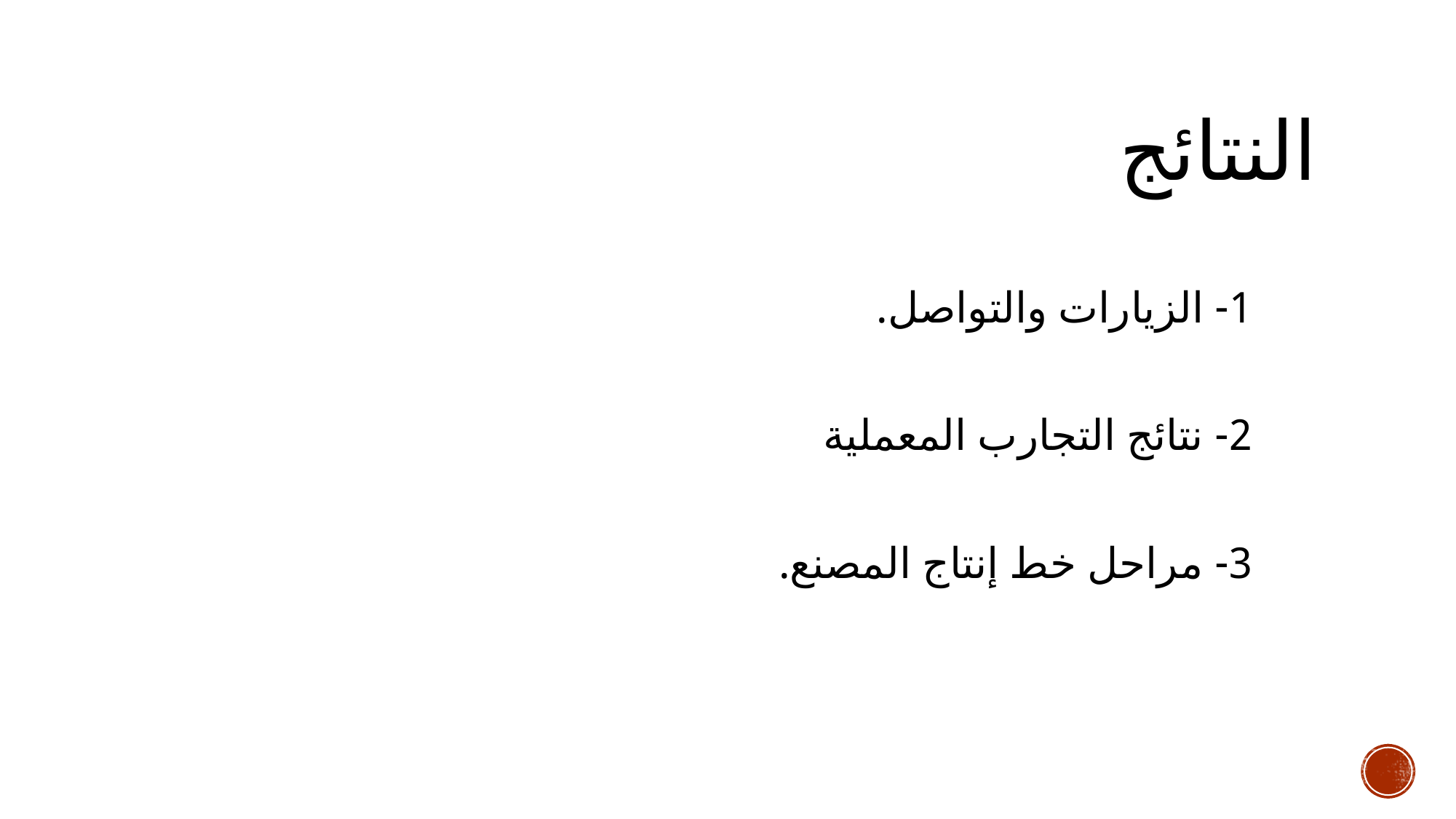

# النتائج
1- الزيارات والتواصل.

2- نتائج التجارب المعملية

3- مراحل خط إنتاج المصنع.